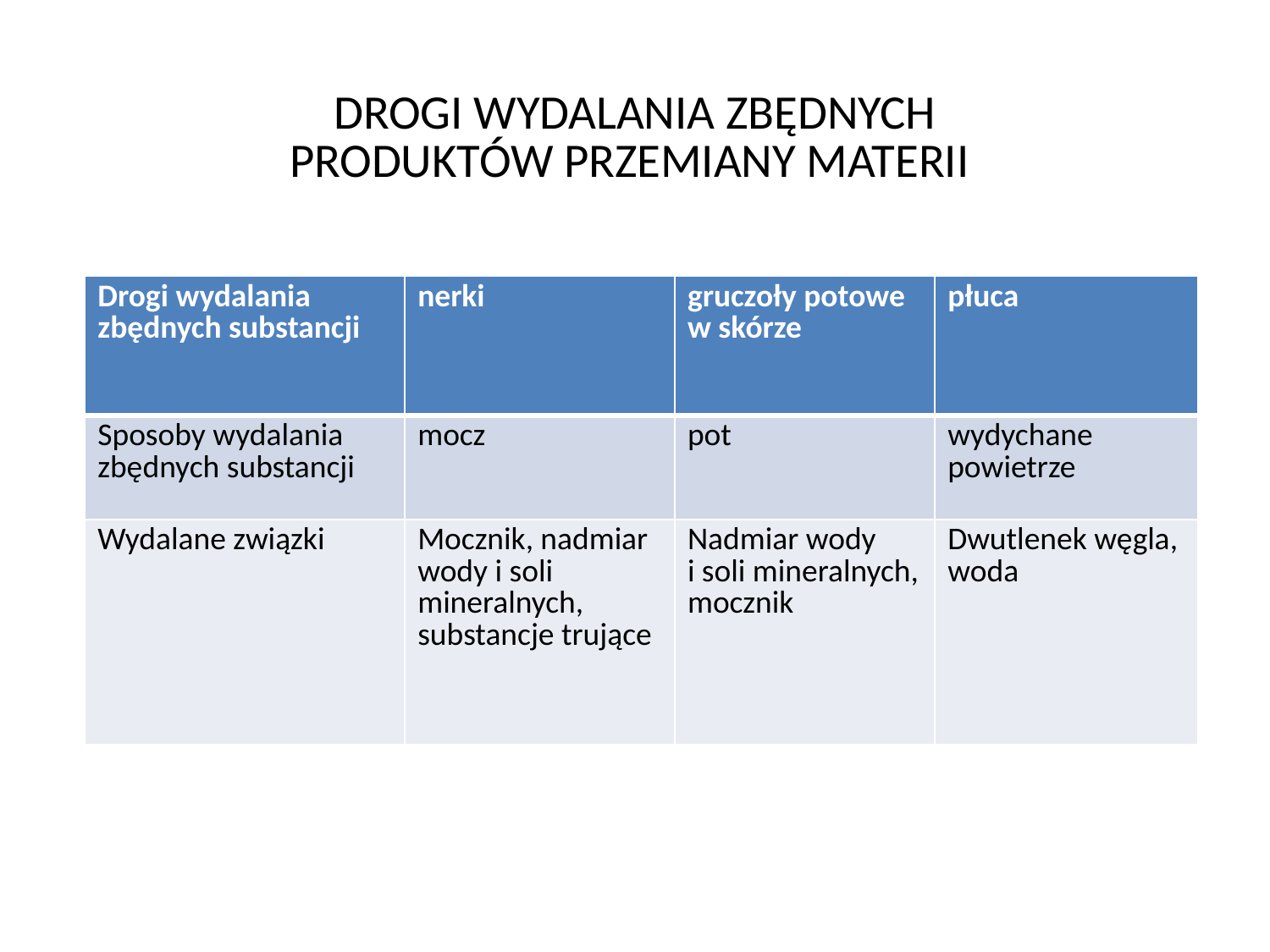

# DROGI WYDALANIA ZBĘDNYCH PRODUKTÓW PRZEMIANY MATERII
| Drogi wydalania zbędnych substancji | nerki | gruczoły potowe w skórze | płuca |
| --- | --- | --- | --- |
| Sposoby wydalania zbędnych substancji | mocz | pot | wydychane powietrze |
| Wydalane związki | Mocznik, nadmiar wody i soli mineralnych, substancje trujące | Nadmiar wody i soli mineralnych, mocznik | Dwutlenek węgla, woda |